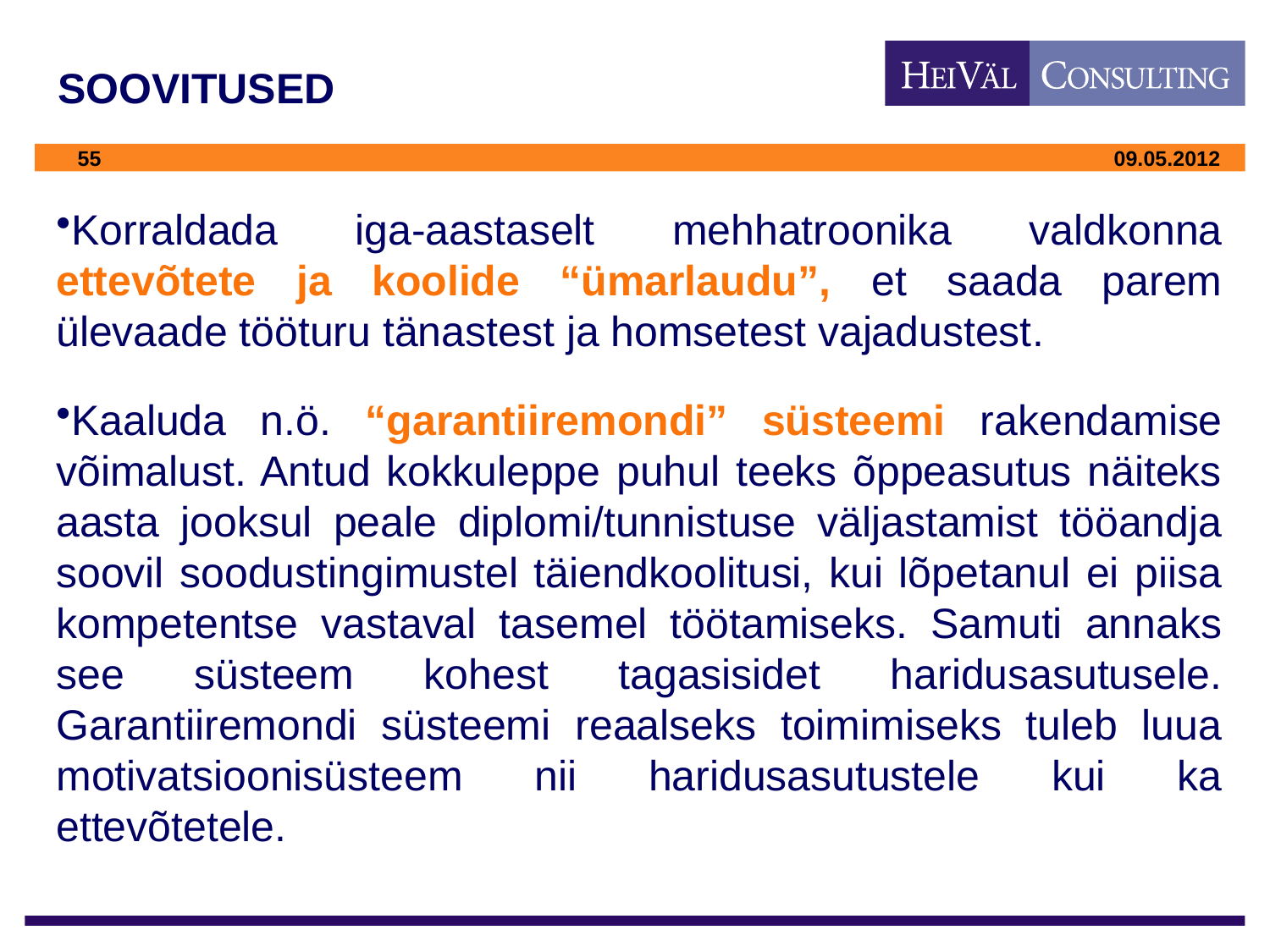

# SOOVITUSED
Korraldada iga-aastaselt mehhatroonika valdkonna ettevõtete ja koolide “ümarlaudu”, et saada parem ülevaade tööturu tänastest ja homsetest vajadustest.

Kaaluda n.ö. “garantiiremondi” süsteemi rakendamise võimalust. Antud kokkuleppe puhul teeks õppeasutus näiteks aasta jooksul peale diplomi/tunnistuse väljastamist tööandja soovil soodustingimustel täiendkoolitusi, kui lõpetanul ei piisa kompetentse vastaval tasemel töötamiseks. Samuti annaks see süsteem kohest tagasisidet haridusasutusele. Garantiiremondi süsteemi reaalseks toimimiseks tuleb luua motivatsioonisüsteem nii haridusasutustele kui ka ettevõtetele.